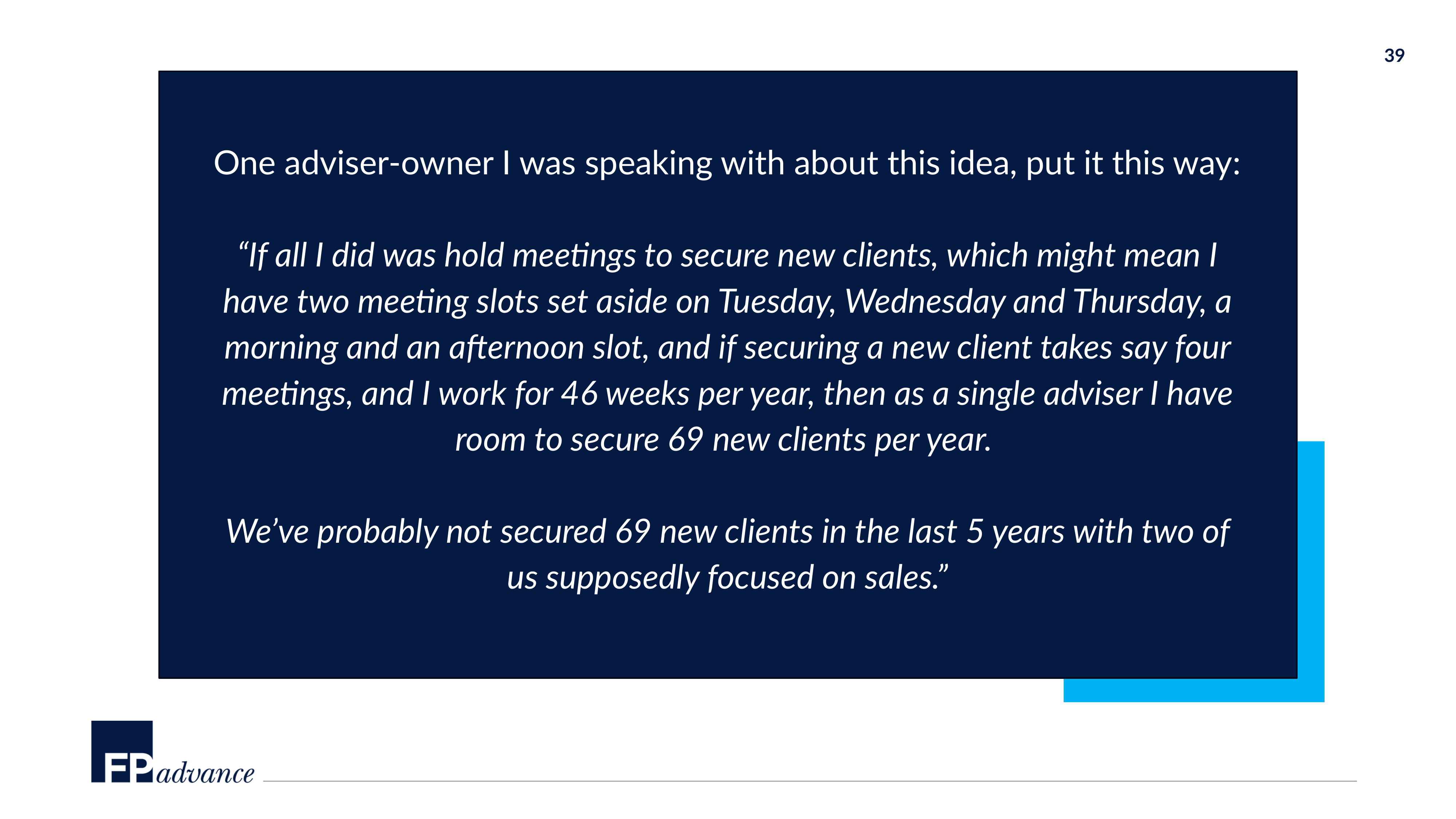

One adviser-owner I was speaking with about this idea, put it this way:

“If all I did was hold meetings to secure new clients, which might mean I have two meeting slots set aside on Tuesday, Wednesday and Thursday, a morning and an afternoon slot, and if securing a new client takes say four meetings, and I work for 46 weeks per year, then as a single adviser I have room to secure 69 new clients per year.

We’ve probably not secured 69 new clients in the last 5 years with two of us supposedly focused on sales.”